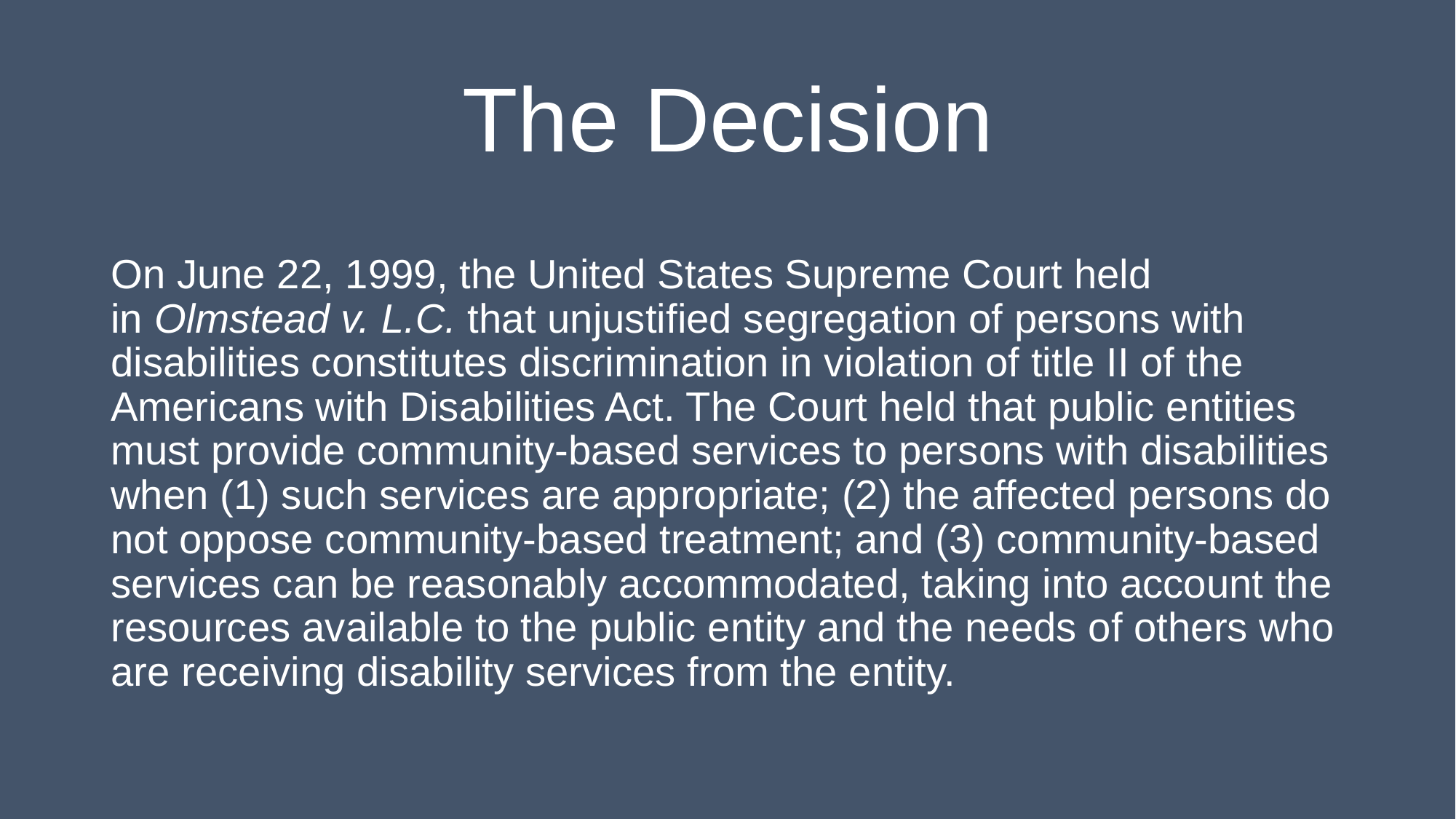

# The Decision
On June 22, 1999, the United States Supreme Court held in Olmstead v. L.C. that unjustified segregation of persons with disabilities constitutes discrimination in violation of title II of the Americans with Disabilities Act. The Court held that public entities must provide community-based services to persons with disabilities when (1) such services are appropriate; (2) the affected persons do not oppose community-based treatment; and (3) community-based services can be reasonably accommodated, taking into account the resources available to the public entity and the needs of others who are receiving disability services from the entity.